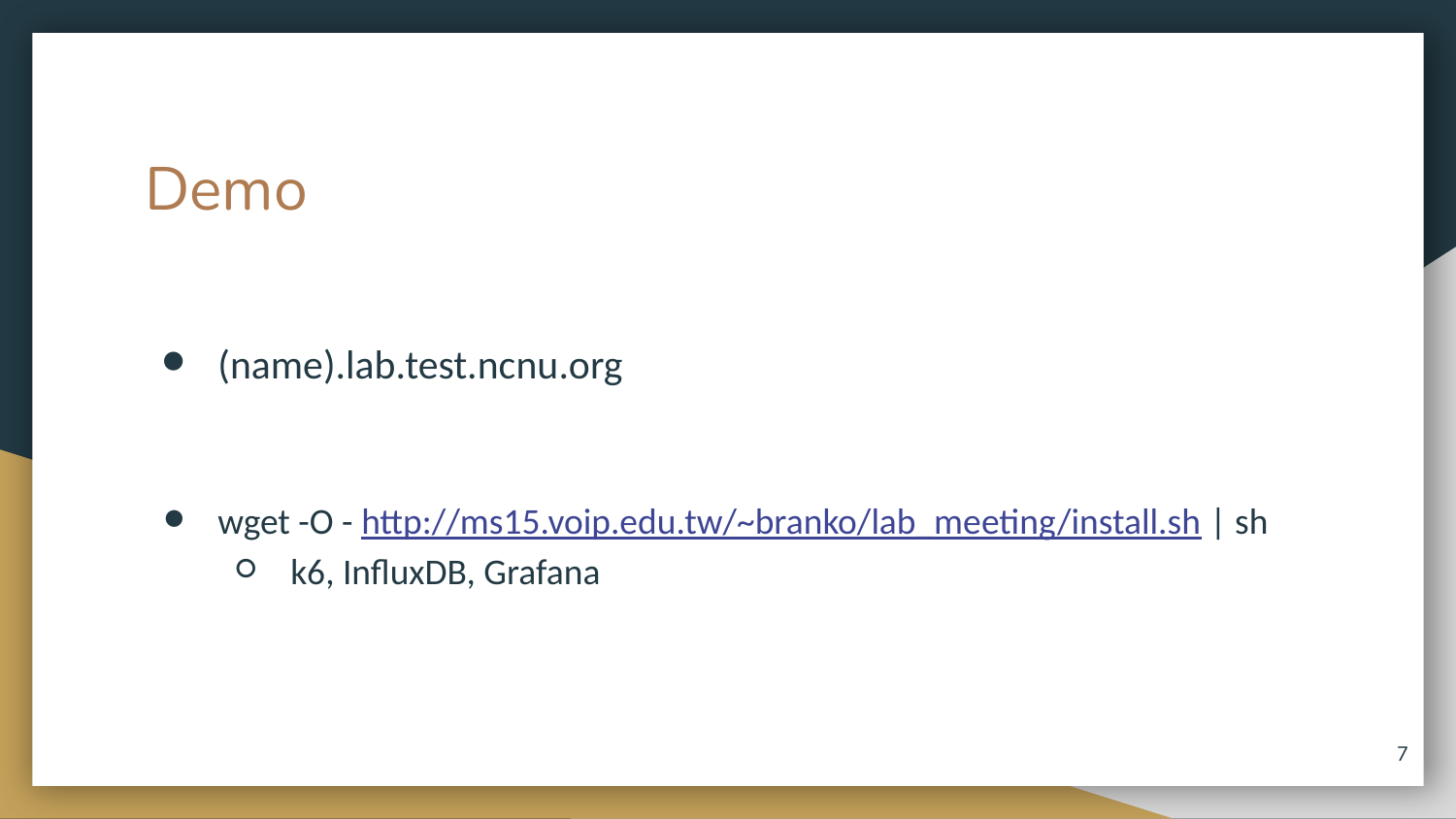

# Demo
(name).lab.test.ncnu.org

wget -O - http://ms15.voip.edu.tw/~branko/lab_meeting/install.sh | sh
k6, InfluxDB, Grafana
7